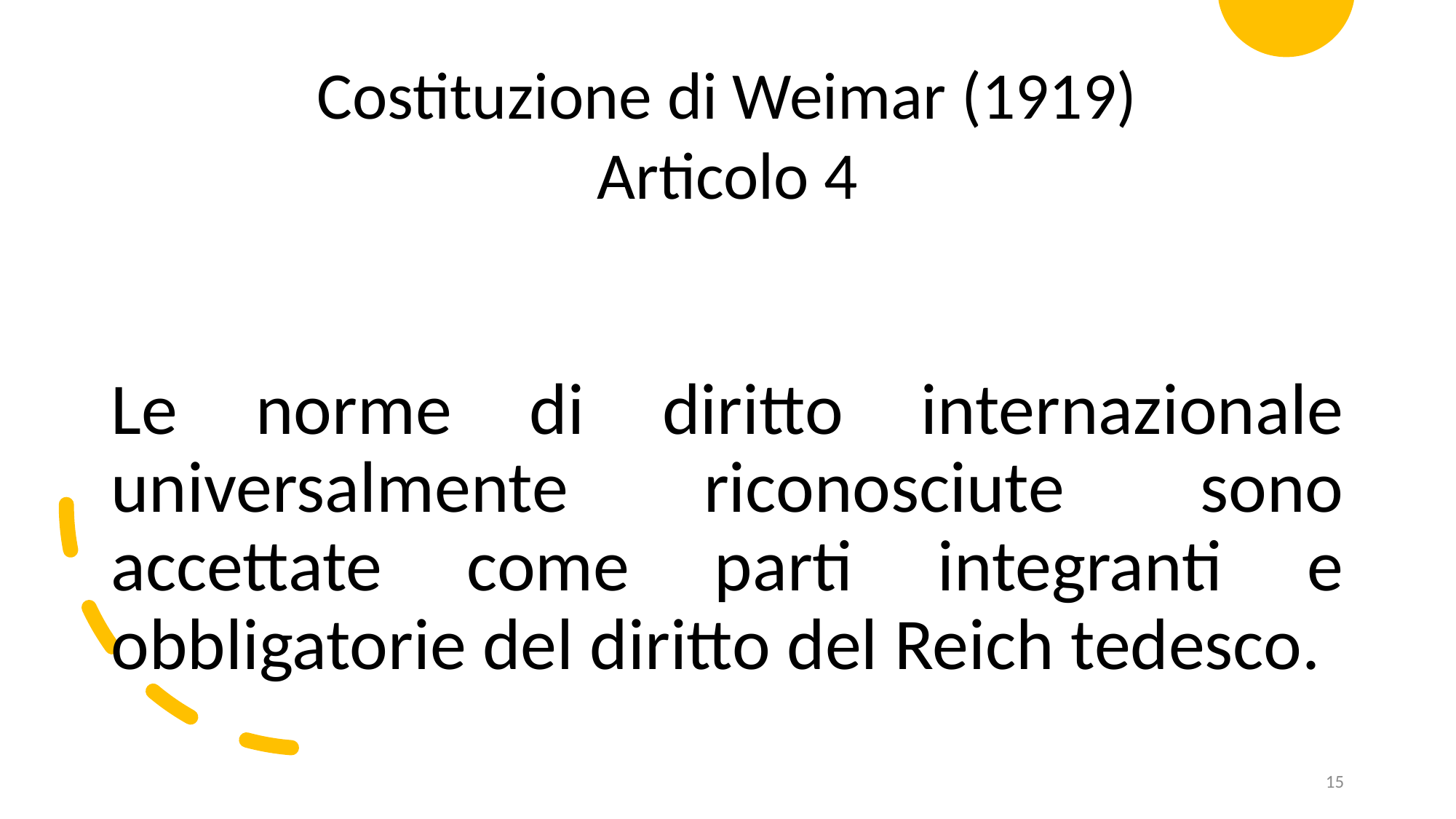

Costituzione di Weimar (1919)
Articolo 4

Le norme di diritto internazionale universalmente riconosciute sono accettate come parti integranti e obbligatorie del diritto del Reich tedesco.

15